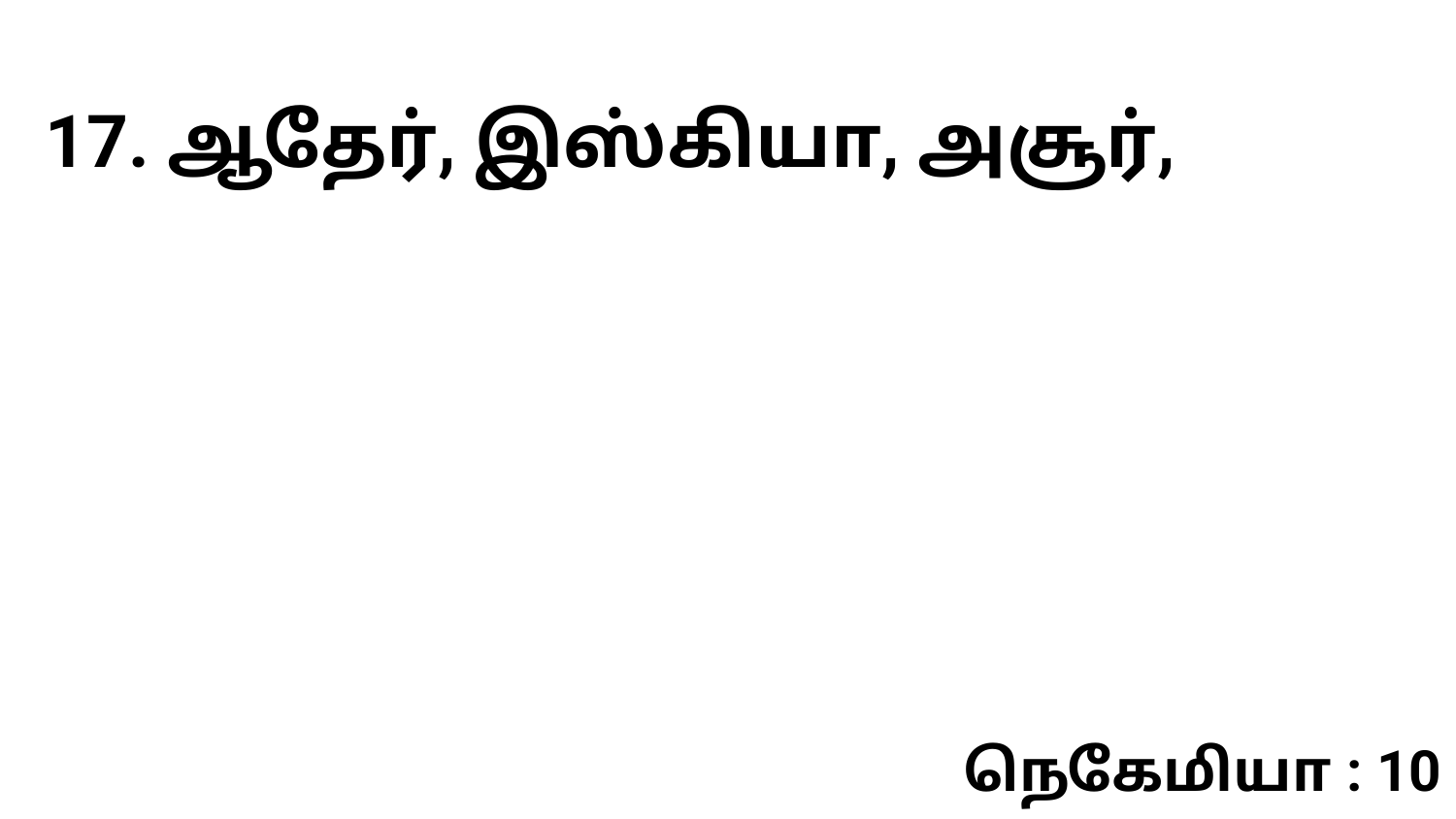

17. ஆதேர், இஸ்கியா, அசூர்,
நெகேமியா : 10